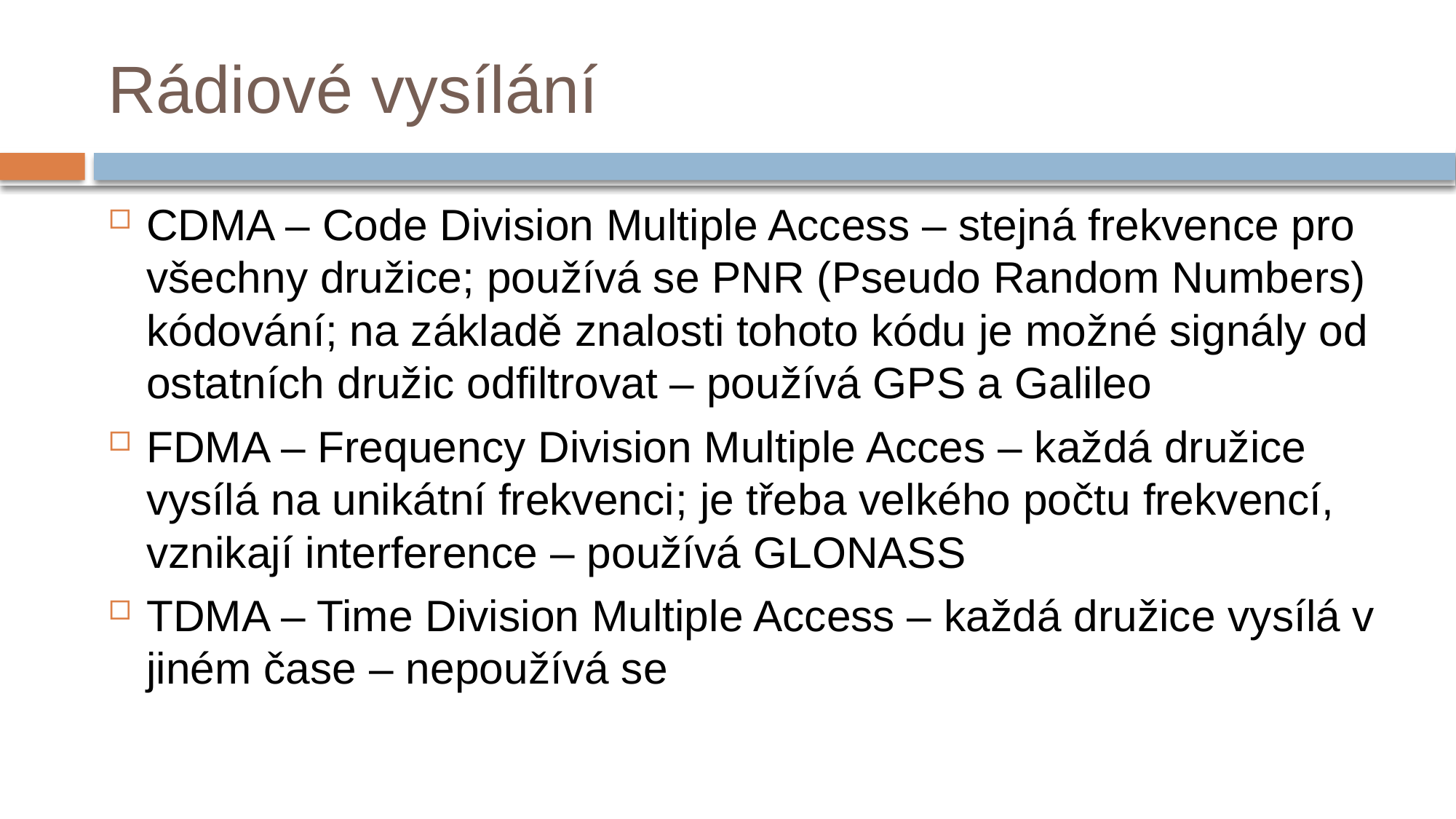

# Rádiové vysílání
CDMA – Code Division Multiple Access – stejná frekvence pro všechny družice; používá se PNR (Pseudo Random Numbers) kódování; na základě znalosti tohoto kódu je možné signály od ostatních družic odfiltrovat – používá GPS a Galileo
FDMA – Frequency Division Multiple Acces – každá družice vysílá na unikátní frekvenci; je třeba velkého počtu frekvencí, vznikají interference – používá GLONASS
TDMA – Time Division Multiple Access – každá družice vysílá v jiném čase – nepoužívá se